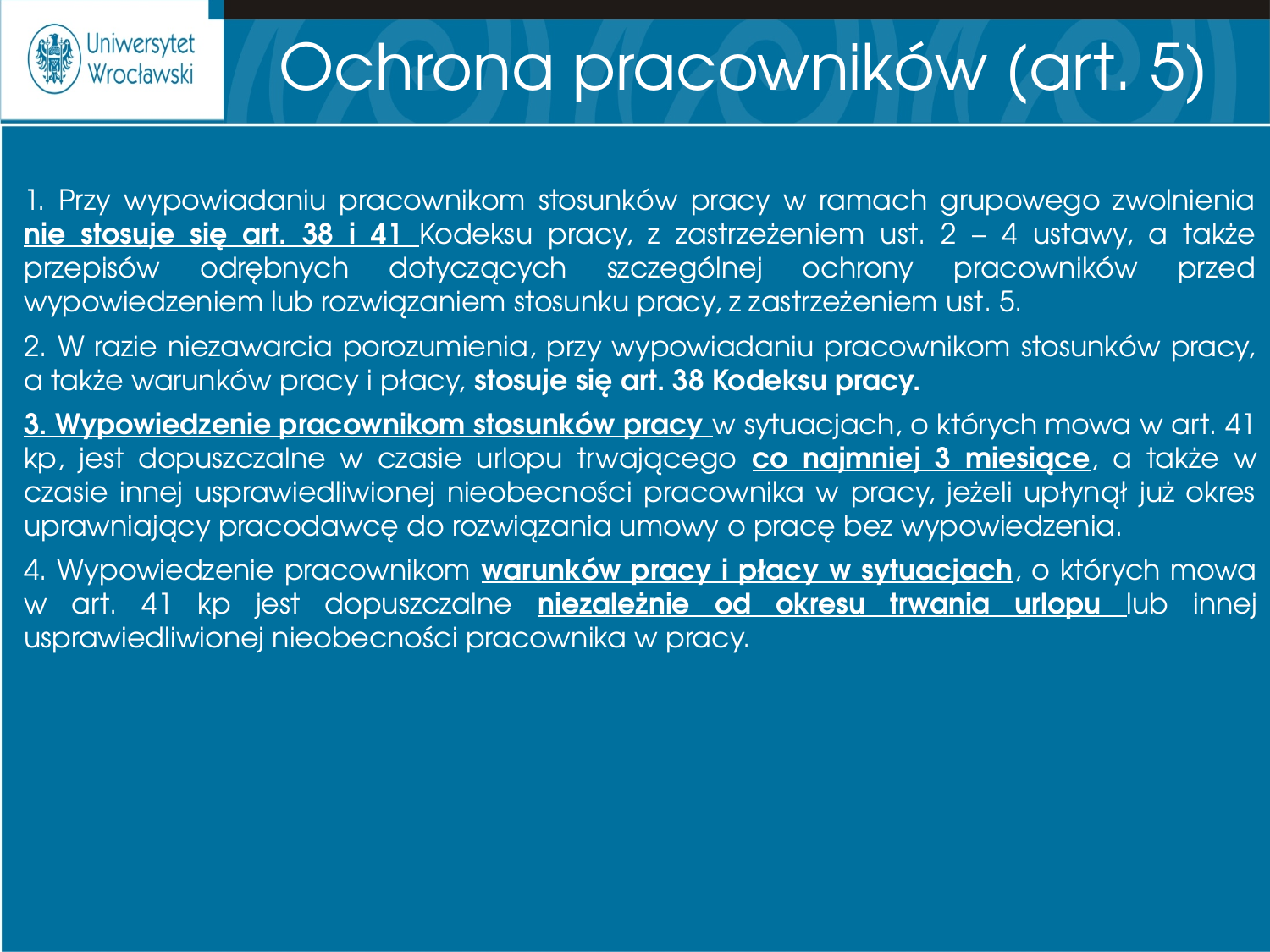

# Ochrona pracowników (art. 5)
1. Przy wypowiadaniu pracownikom stosunków pracy w ramach grupowego zwolnienia nie stosuje się art. 38 i 41 Kodeksu pracy, z zastrzeżeniem ust. 2 – 4 ustawy, a także przepisów odrębnych dotyczących szczególnej ochrony pracowników przed wypowiedzeniem lub rozwiązaniem stosunku pracy, z zastrzeżeniem ust. 5.
2. W razie niezawarcia porozumienia, przy wypowiadaniu pracownikom stosunków pracy, a także warunków pracy i płacy, stosuje się art. 38 Kodeksu pracy.
3. Wypowiedzenie pracownikom stosunków pracy w sytuacjach, o których mowa w art. 41 kp, jest dopuszczalne w czasie urlopu trwającego co najmniej 3 miesiące, a także w czasie innej usprawiedliwionej nieobecności pracownika w pracy, jeżeli upłynął już okres uprawniający pracodawcę do rozwiązania umowy o pracę bez wypowiedzenia.
4. Wypowiedzenie pracownikom warunków pracy i płacy w sytuacjach, o których mowa w art. 41 kp jest dopuszczalne niezależnie od okresu trwania urlopu lub innej usprawiedliwionej nieobecności pracownika w pracy.